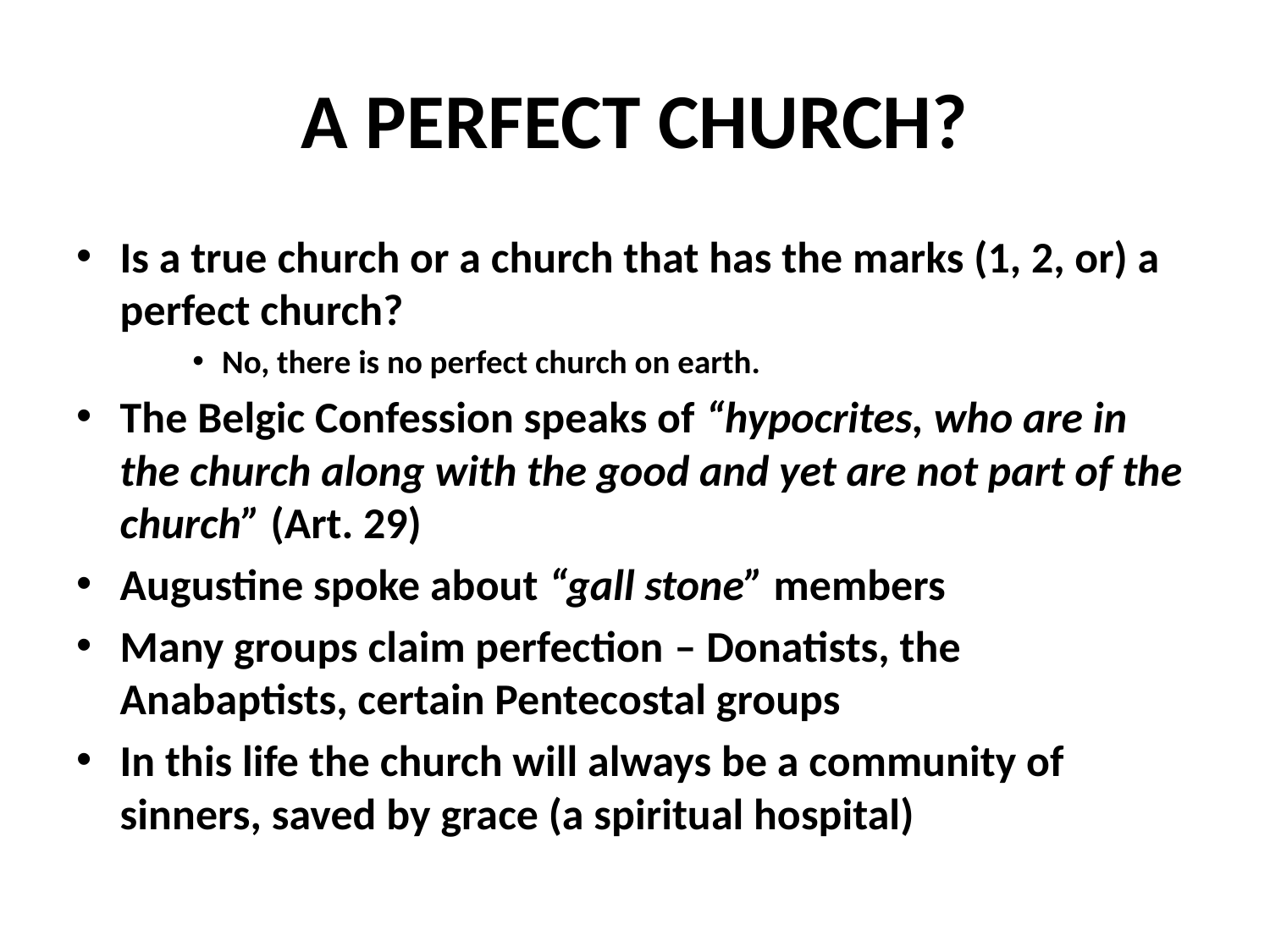

# A PERFECT CHURCH?
Is a true church or a church that has the marks (1, 2, or) a perfect church?
No, there is no perfect church on earth.
The Belgic Confession speaks of “hypocrites, who are in the church along with the good and yet are not part of the church” (Art. 29)
Augustine spoke about “gall stone” members
Many groups claim perfection – Donatists, the Anabaptists, certain Pentecostal groups
In this life the church will always be a community of sinners, saved by grace (a spiritual hospital)